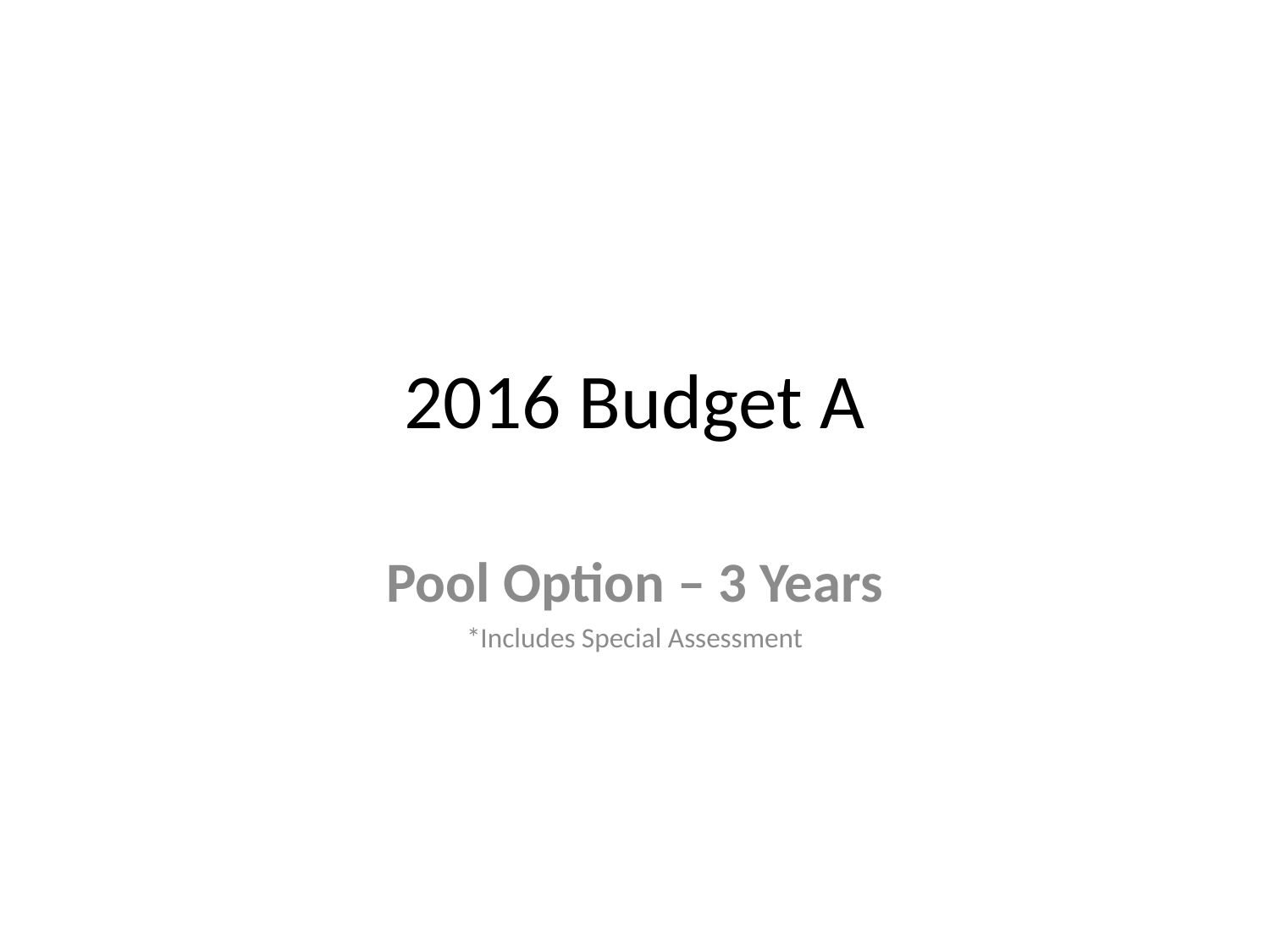

# 2016 Budget A
Pool Option – 3 Years
*Includes Special Assessment